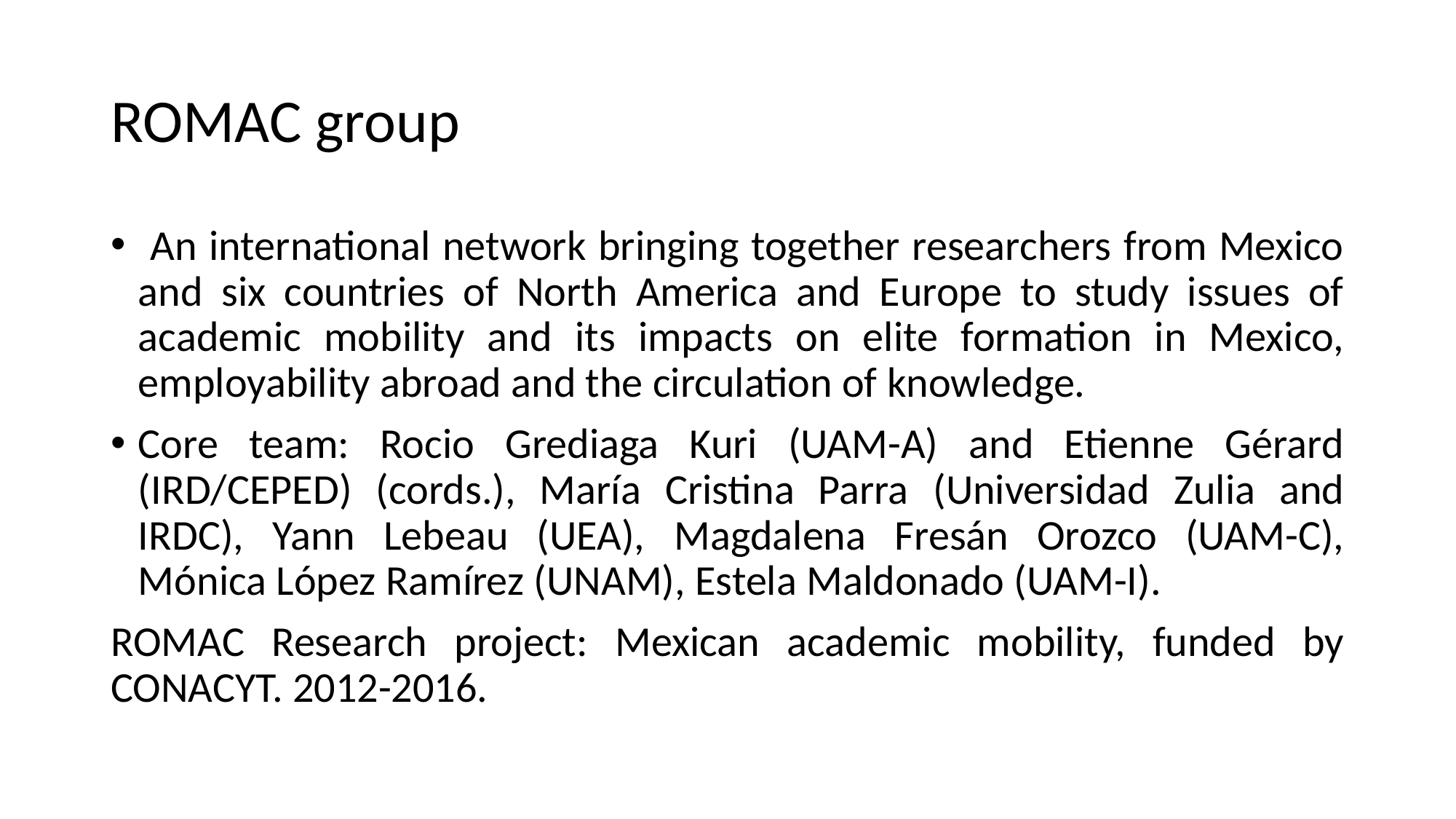

# ROMAC group
 An international network bringing together researchers from Mexico and six countries of North America and Europe to study issues of academic mobility and its impacts on elite formation in Mexico, employability abroad and the circulation of knowledge.
Core team: Rocio Grediaga Kuri (UAM-A) and Etienne Gérard (IRD/CEPED) (cords.), María Cristina Parra (Universidad Zulia and IRDC), Yann Lebeau (UEA), Magdalena Fresán Orozco (UAM-C), Mónica López Ramírez (UNAM), Estela Maldonado (UAM-I).
ROMAC Research project: Mexican academic mobility, funded by CONACYT. 2012-2016.